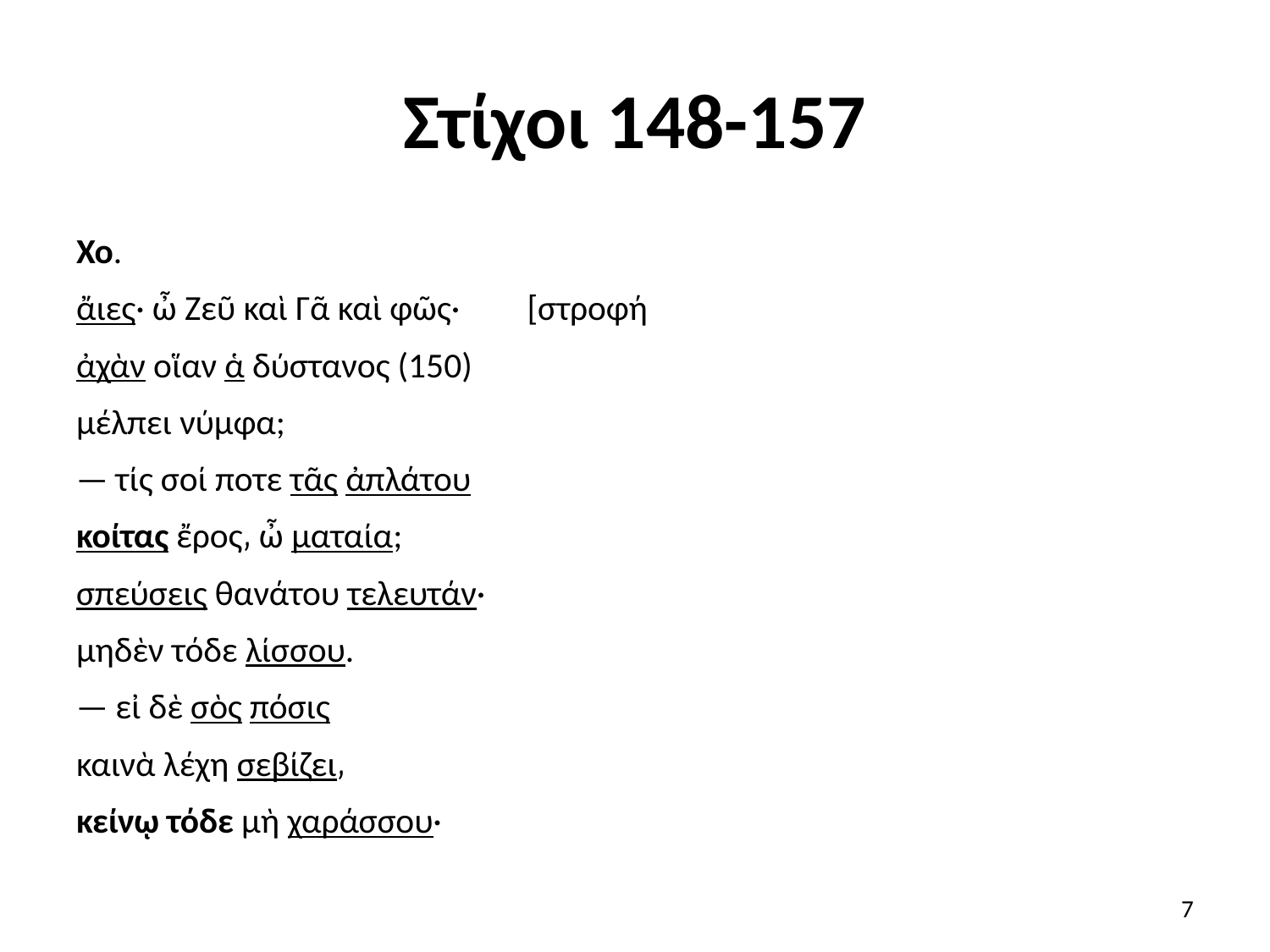

# Στίχοι 148-157
Χο.
ἄιες· ὦ Ζεῦ καὶ Γᾶ καὶ φῶς·	[στροφή
ἀχὰν οἵαν ἁ δύστανος (150)
μέλπει νύμφα;
— τίς σοί ποτε τᾶς ἀπλάτου
κοίτας ἔρος͵ ὦ ματαία;
σπεύσεις θανάτου τελευτάν·
μηδὲν τόδε λίσσου.
— εἰ δὲ σὸς πόσις
καινὰ λέχη σεβίζει͵
κείνῳ τόδε μὴ χαράσσου·
7